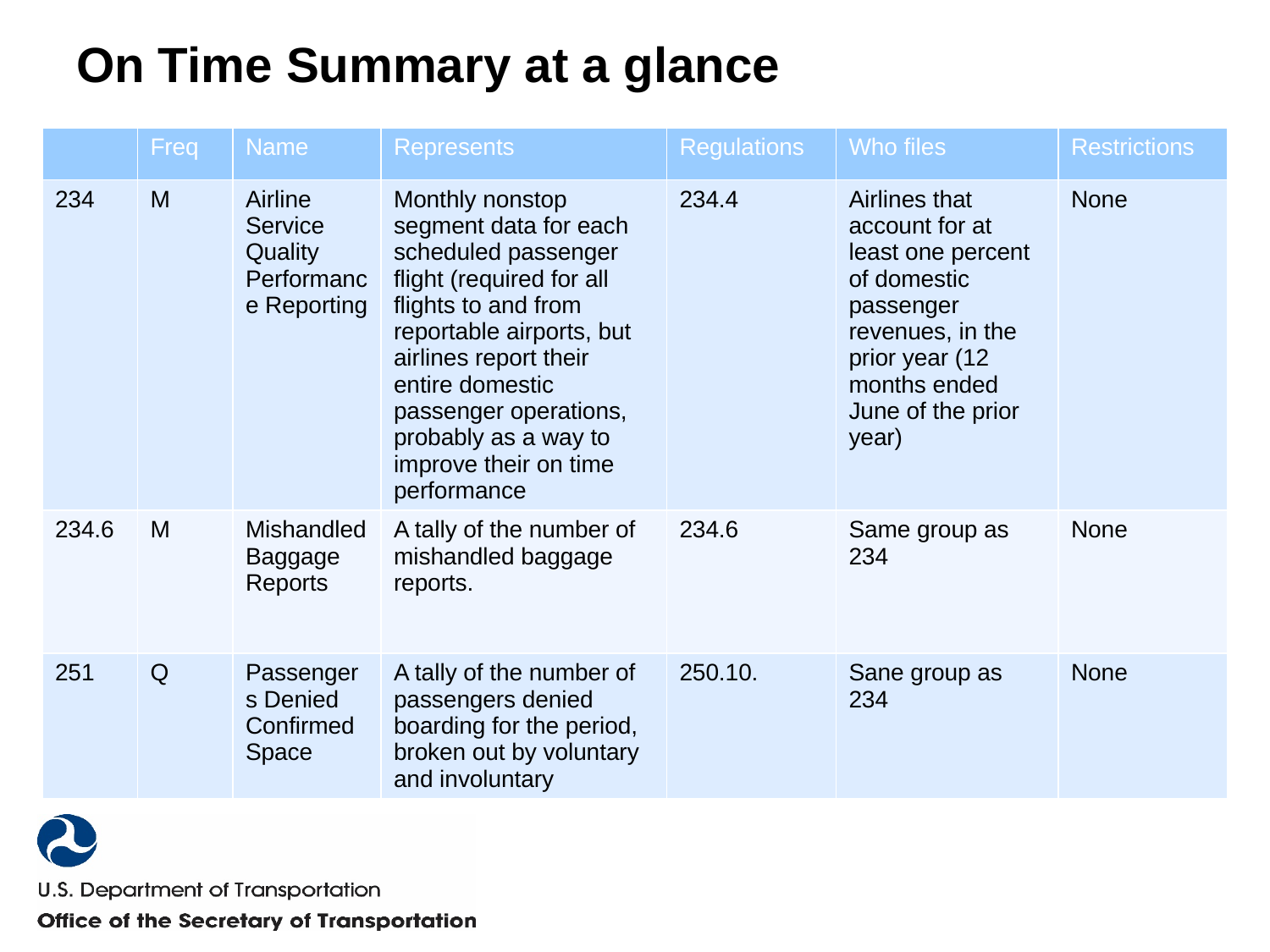

# On Time Summary at a glance

|  | Freq | Name | Represents | Regulations | Who files | Restrictions |
| --- | --- | --- | --- | --- | --- | --- |
| 234 | M | Airline Service Quality Performance Reporting | Monthly nonstop segment data for each scheduled passenger flight (required for all flights to and from reportable airports, but airlines report their entire domestic passenger operations, probably as a way to improve their on time performance | 234.4 | Airlines that account for at least one percent of domestic passenger revenues, in the prior year (12 months ended June of the prior year) | None |
| 234.6 | M | Mishandled Baggage Reports | A tally of the number of mishandled baggage reports. | 234.6 | Same group as 234 | None |
| 251 | Q | Passengers Denied Confirmed Space | A tally of the number of passengers denied boarding for the period, broken out by voluntary and involuntary | 250.10. | Sane group as 234 | None |